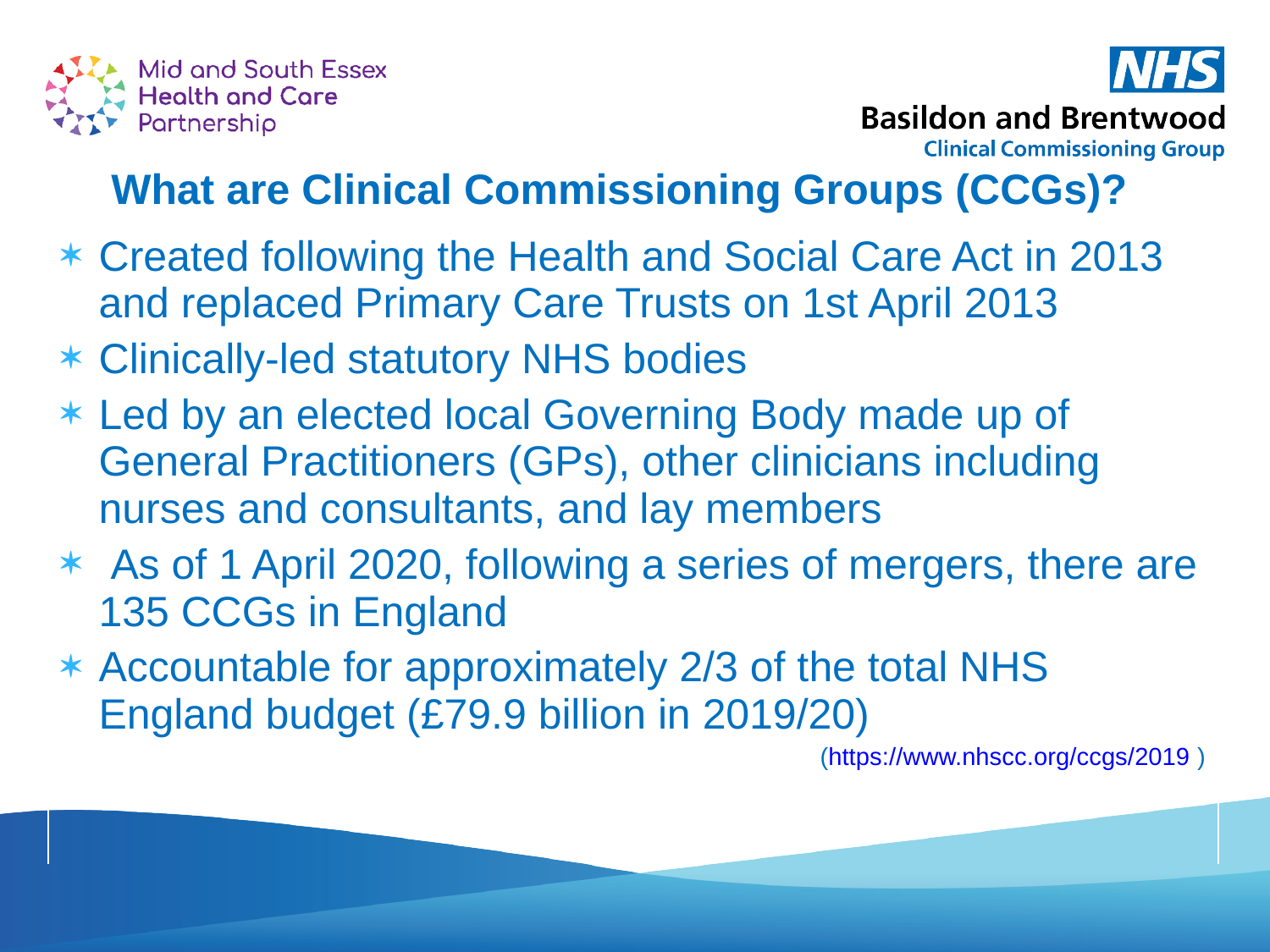

What are Clinical Commissioning Groups (CCGs)?

| Created following the Health and Social Care Act in 2013 and replaced Primary Care Trusts on 1st April 2013 Clinically-led statutory NHS bodies Led by an elected local Governing Body made up of General Practitioners (GPs), other clinicians including nurses and consultants, and lay members As of 1 April 2020, following a series of mergers, there are 135 CCGs in England Accountable for approximately 2/3 of the total NHS England budget (£79.9 billion in 2019/20) (https://www.nhscc.org/ccgs/2019 ) |
| --- |